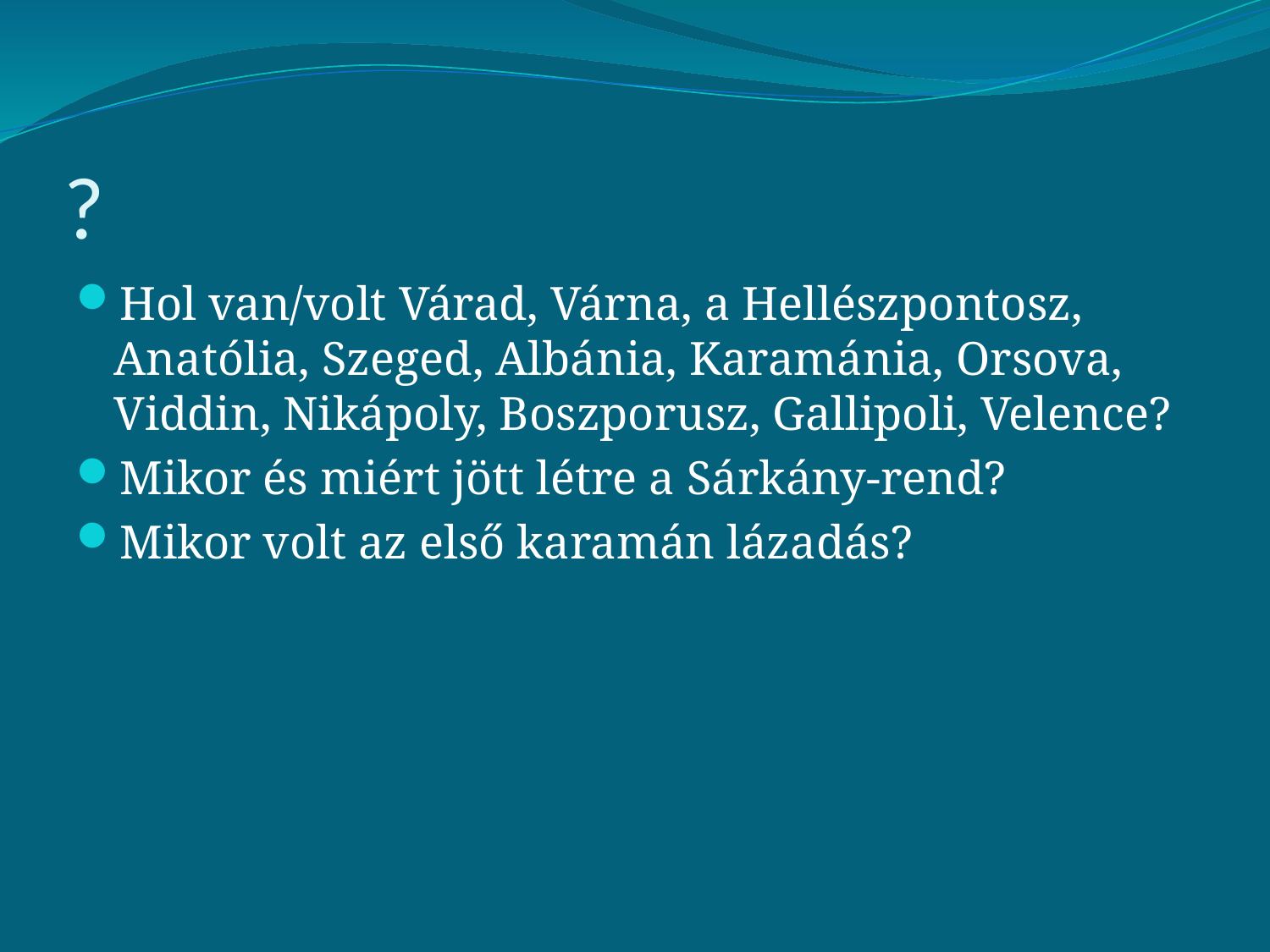

# ?
Hol van/volt Várad, Várna, a Hellészpontosz, Anatólia, Szeged, Albánia, Karamánia, Orsova, Viddin, Nikápoly, Boszporusz, Gallipoli, Velence?
Mikor és miért jött létre a Sárkány-rend?
Mikor volt az első karamán lázadás?